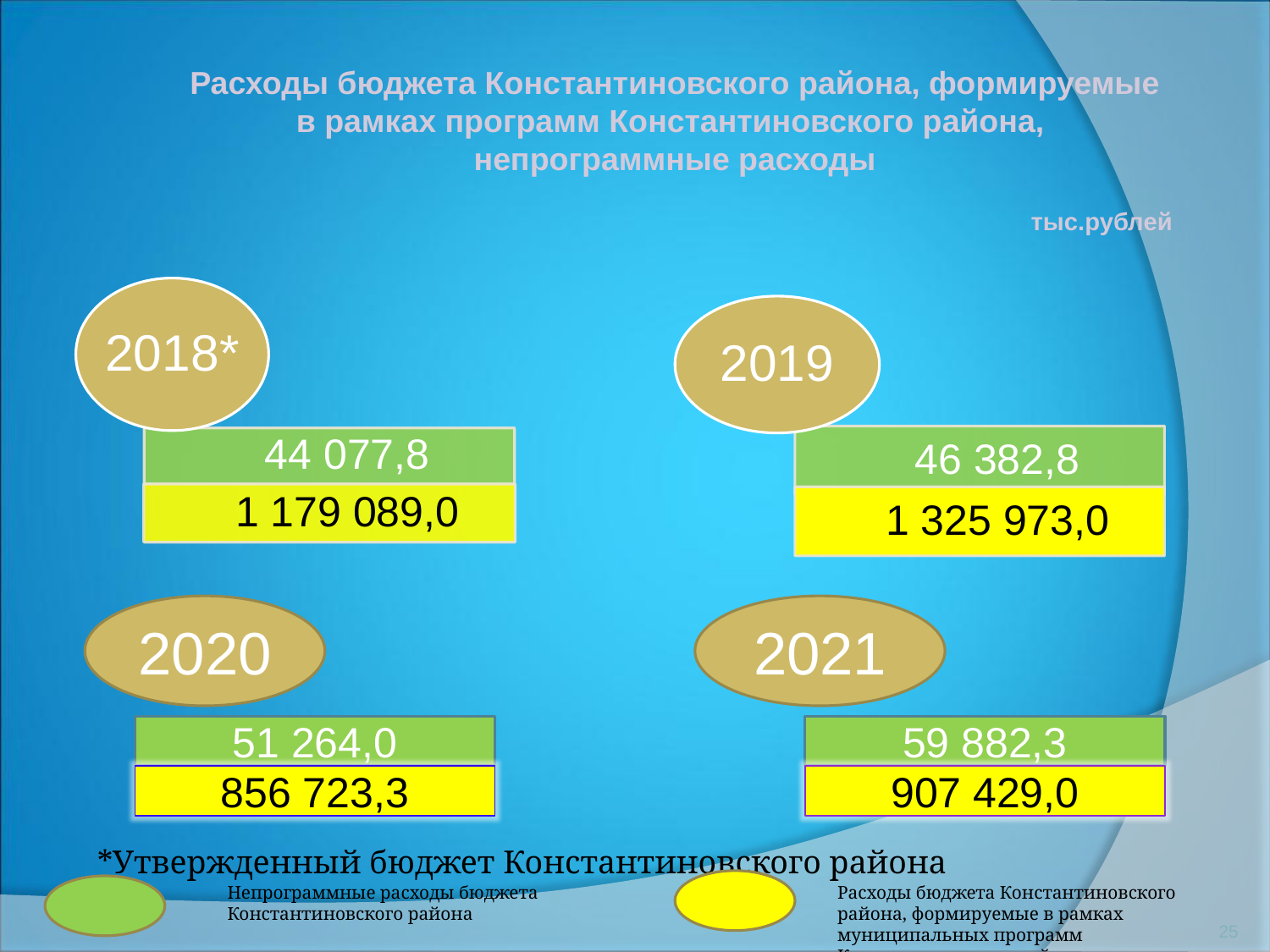

Расходы бюджета Константиновского района, формируемые в рамках программ Константиновского района,  непрограммные расходы

тыс.рублей

44 077,8
1 179 089,0
2018*
46 382,8
1 325 973,0
2019
2020
2021
51 264,0
59 882,3
856 723,3
907 429,0
*Утвержденный бюджет Константиновского района

Непрограммные расходы бюджета Константиновского района
Расходы бюджета Константиновского района, формируемые в рамках муниципальных программ Константиновского района

25